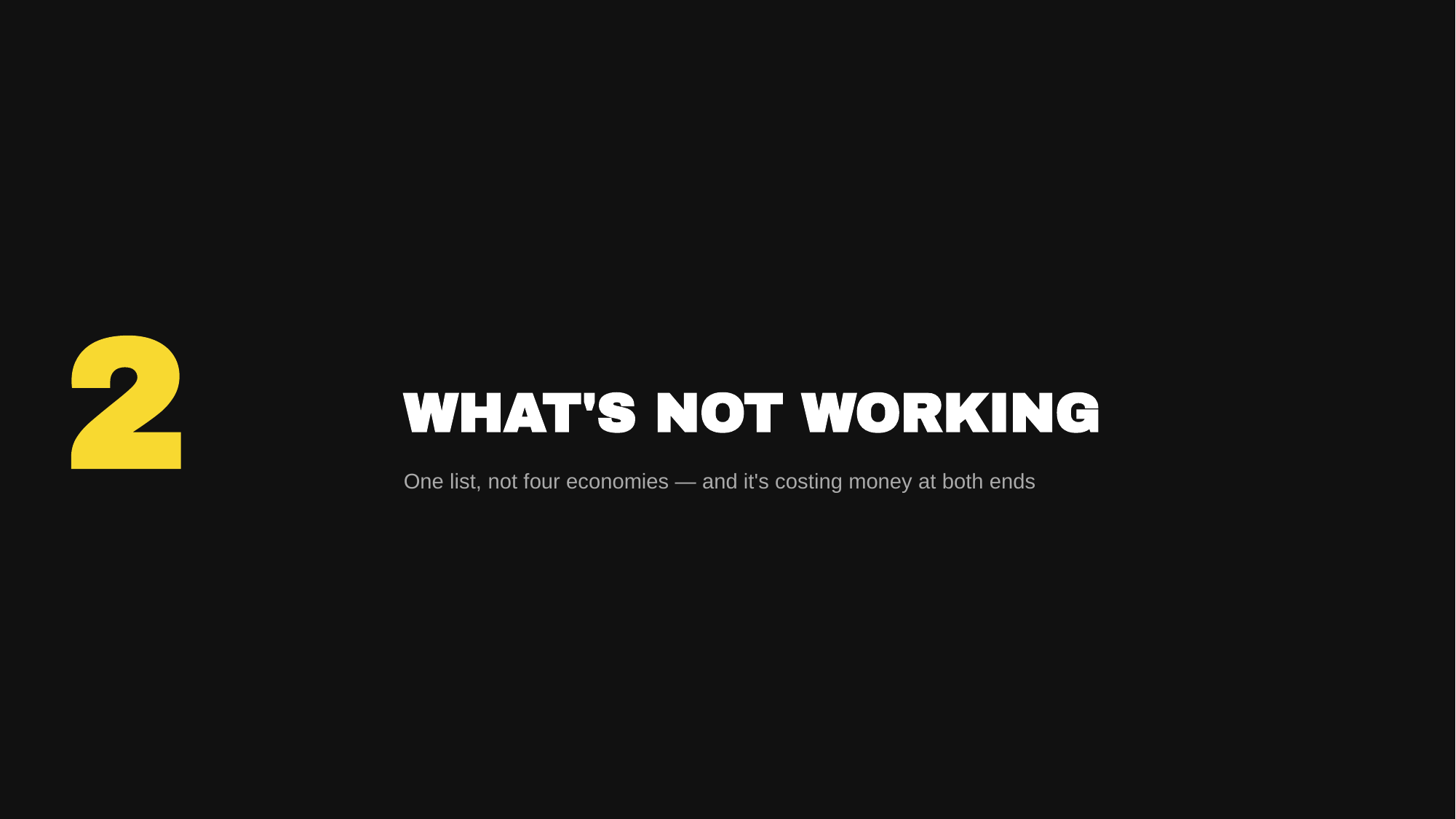

2
WHAT'S NOT WORKING
One list, not four economies — and it's costing money at both ends